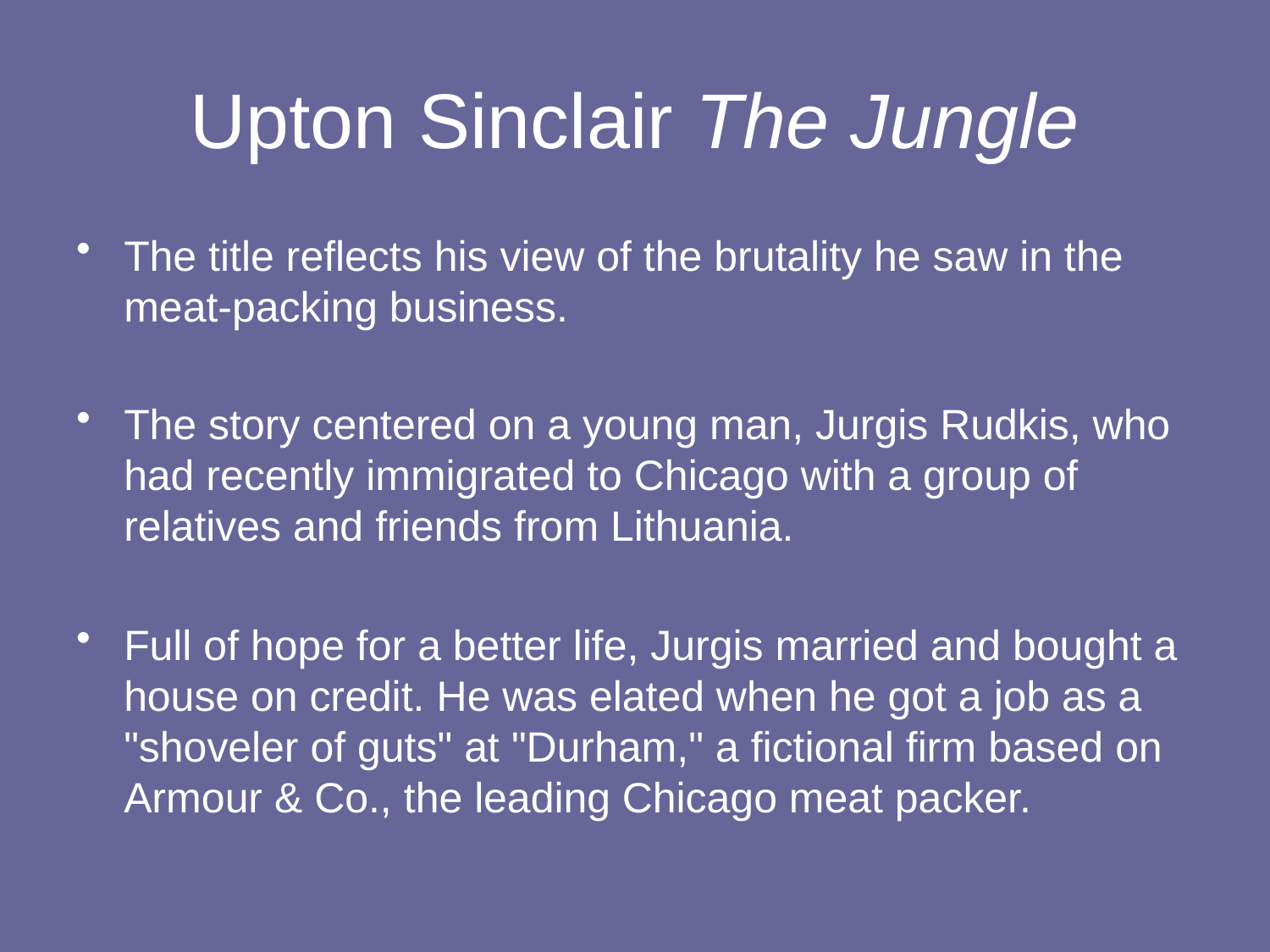

# Upton Sinclair The Jungle
The title reflects his view of the brutality he saw in the meat-packing business.

The story centered on a young man, Jurgis Rudkis, who had recently immigrated to Chicago with a group of relatives and friends from Lithuania.

Full of hope for a better life, Jurgis married and bought a house on credit. He was elated when he got a job as a "shoveler of guts" at "Durham," a fictional firm based on Armour & Co., the leading Chicago meat packer.